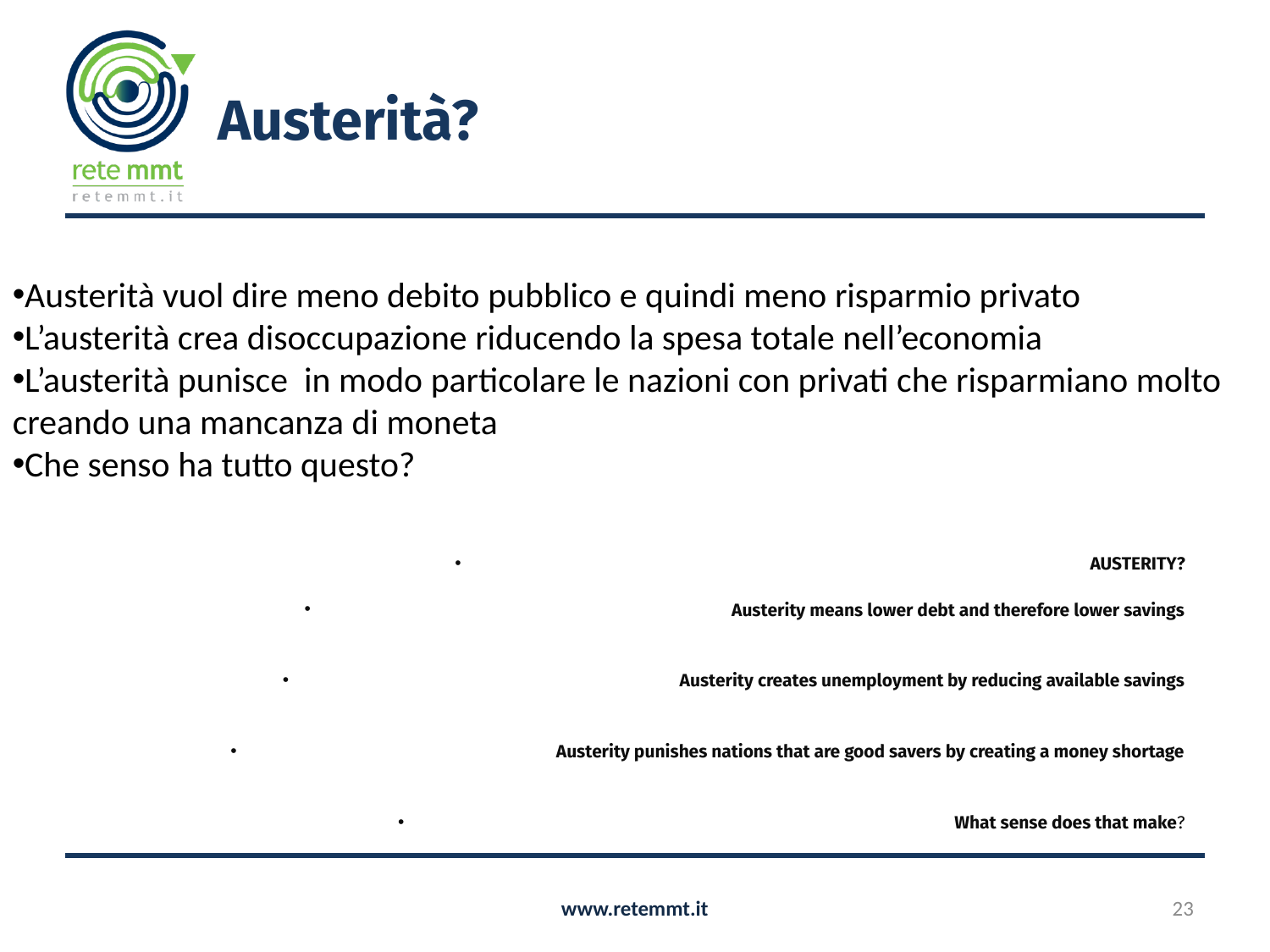

# Austerità?
Austerità vuol dire meno debito pubblico e quindi meno risparmio privato
L’austerità crea disoccupazione riducendo la spesa totale nell’economia
L’austerità punisce  in modo particolare le nazioni con privati che risparmiano molto creando una mancanza di moneta
Che senso ha tutto questo?
AUSTERITY?
Austerity means lower debt and therefore lower savings

Austerity creates unemployment by reducing available savings

Austerity punishes nations that are good savers by creating a money shortage

What sense does that make?

www.retemmt.it
23